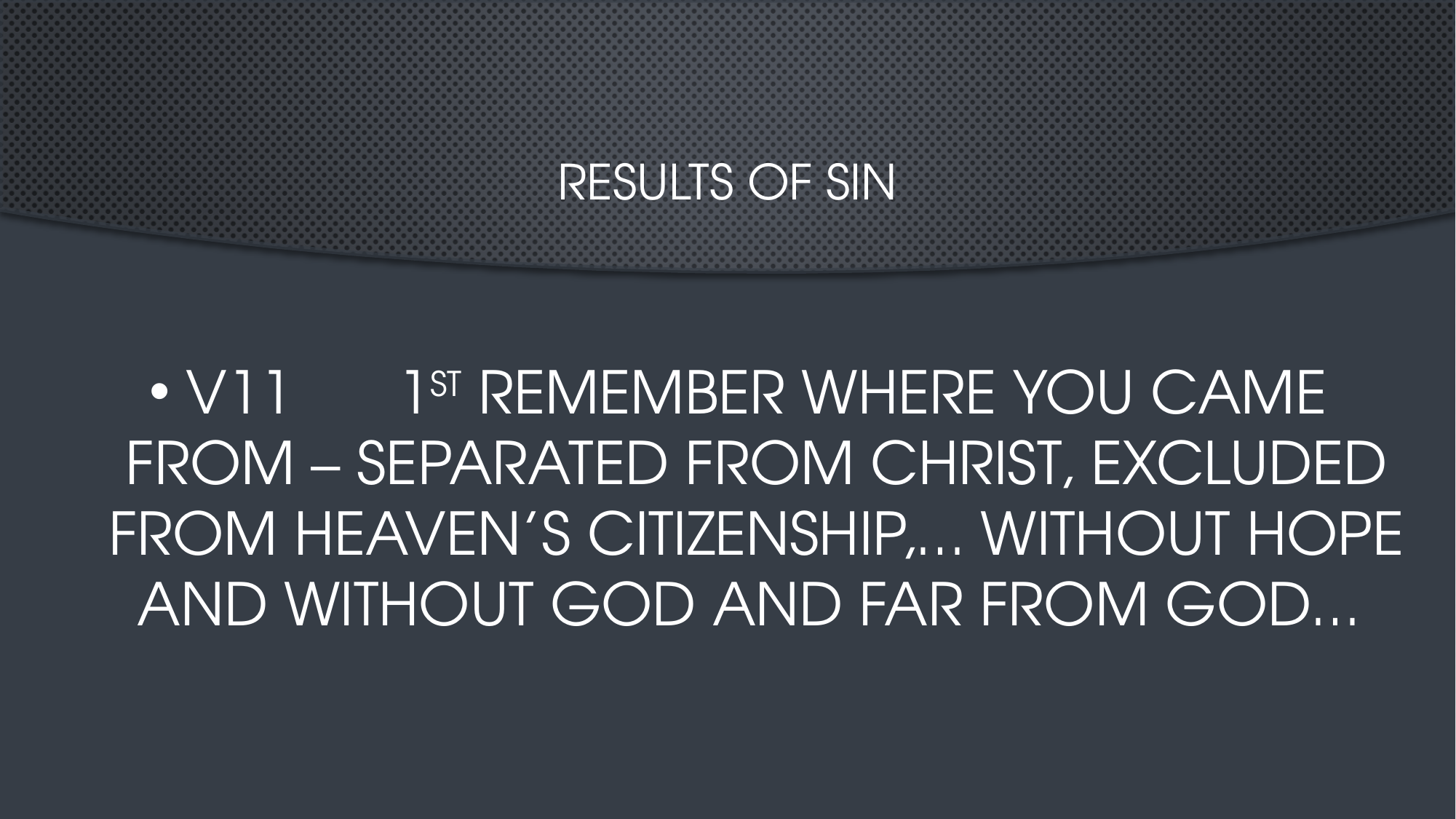

# Results of Sin
V11		1st Remember where you came from – separated from Christ, excluded from Heaven’s citizenship,… without hope and without God and far from God…